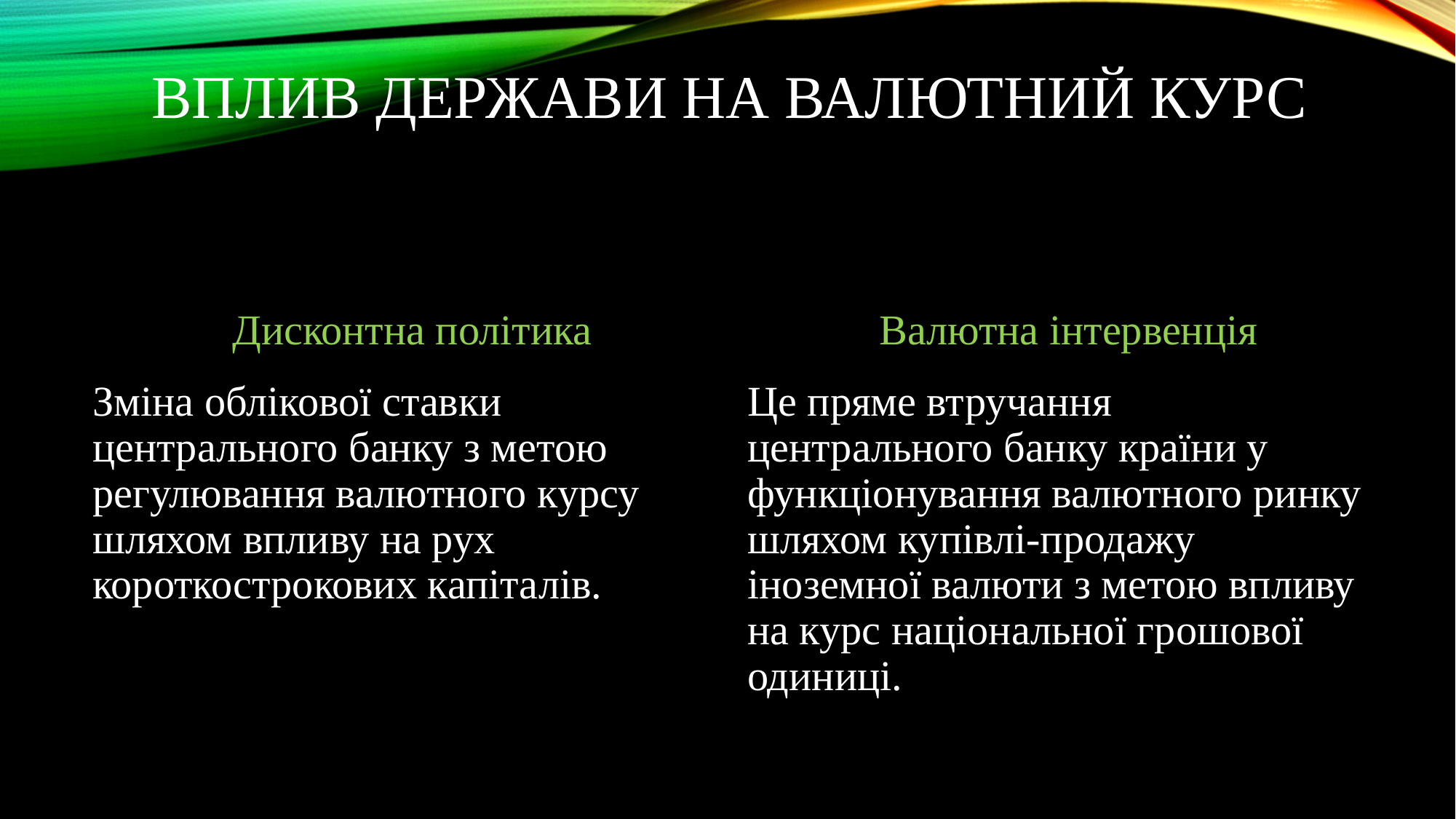

# Вплив держави на валютний курс
Дисконтна політика
Валютна інтервенція
Зміна облікової ставки центрального банку з метою регулювання валютного курсу шляхом впливу на рух короткострокових капіталів.
Це пряме втручання центрального банку країни у функціонування валютного ринку шляхом купівлі-продажу іноземної валюти з метою впливу на курс національної грошової одиниці.